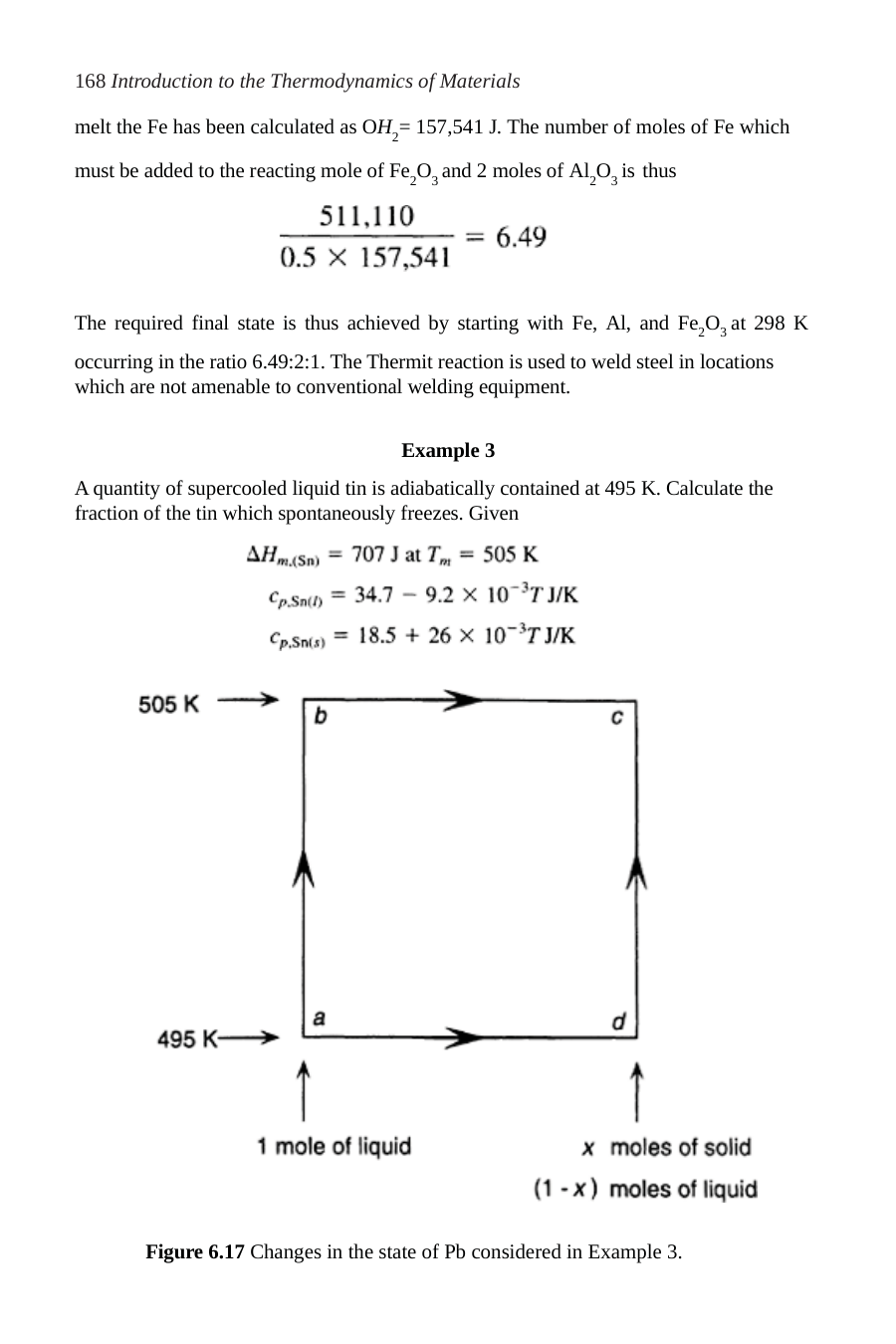

168 Introduction to the Thermodynamics of Materials
melt the Fe has been calculated as OH2= 157,541 J. The number of moles of Fe which  must be added to the reacting mole of Fe2O3 and 2 moles of Al2O3 is thus

The required final state is thus achieved by starting with Fe, Al, and Fe2O3 at 298 K
occurring in the ratio 6.49:2:1. The Thermit reaction is used to weld steel in locations  which are not amenable to conventional welding equipment.

Example 3
A quantity of supercooled liquid tin is adiabatically contained at 495 K. Calculate the  fraction of the tin which spontaneously freezes. Given

Figure 6.17 Changes in the state of Pb considered in Example 3.